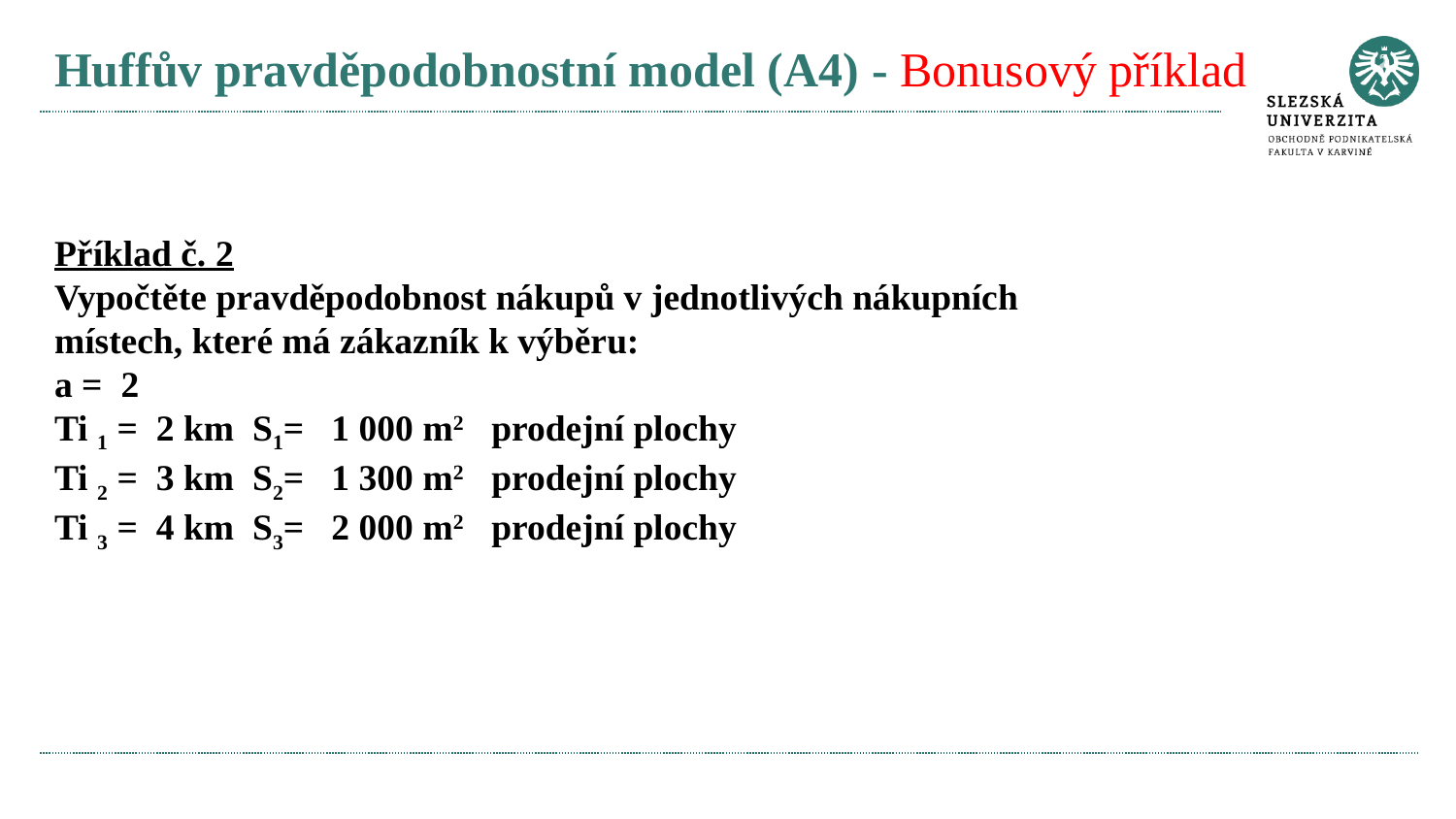

# Huffův pravděpodobnostní model (A4) - Bonusový příklad

Příklad č. 2
Vypočtěte pravděpodobnost nákupů v jednotlivých nákupních místech, které má zákazník k výběru:
a =  2
Ti 1 =  2 km  S1=   1 000 m2   prodejní plochy
Ti 2 =  3 km  S2=   1 300 m2   prodejní plochy
Ti 3 =  4 km  S3=   2 000 m2   prodejní plochy